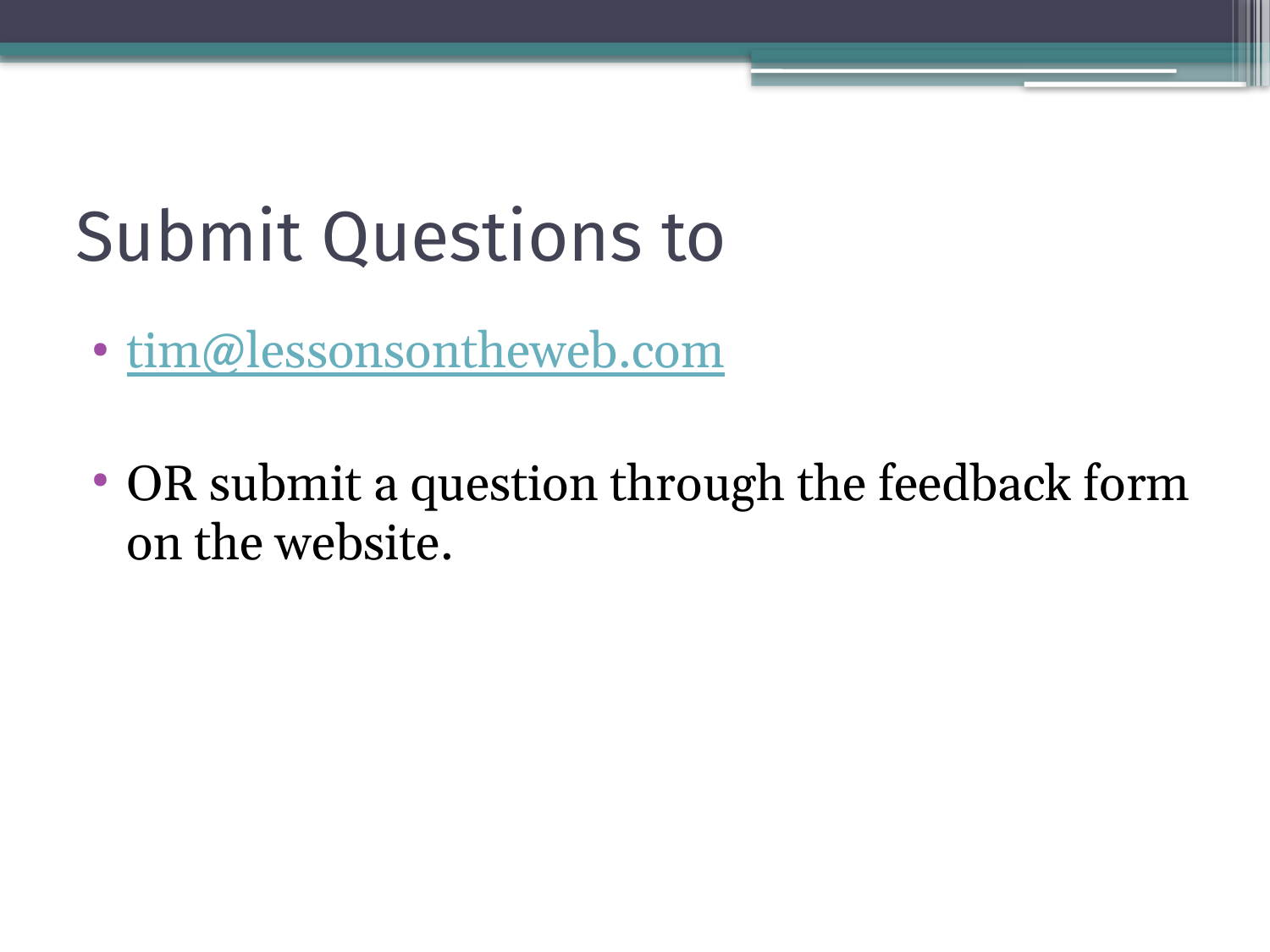

# Submit Questions to
tim@lessonsontheweb.com

OR submit a question through the feedback form on the website.